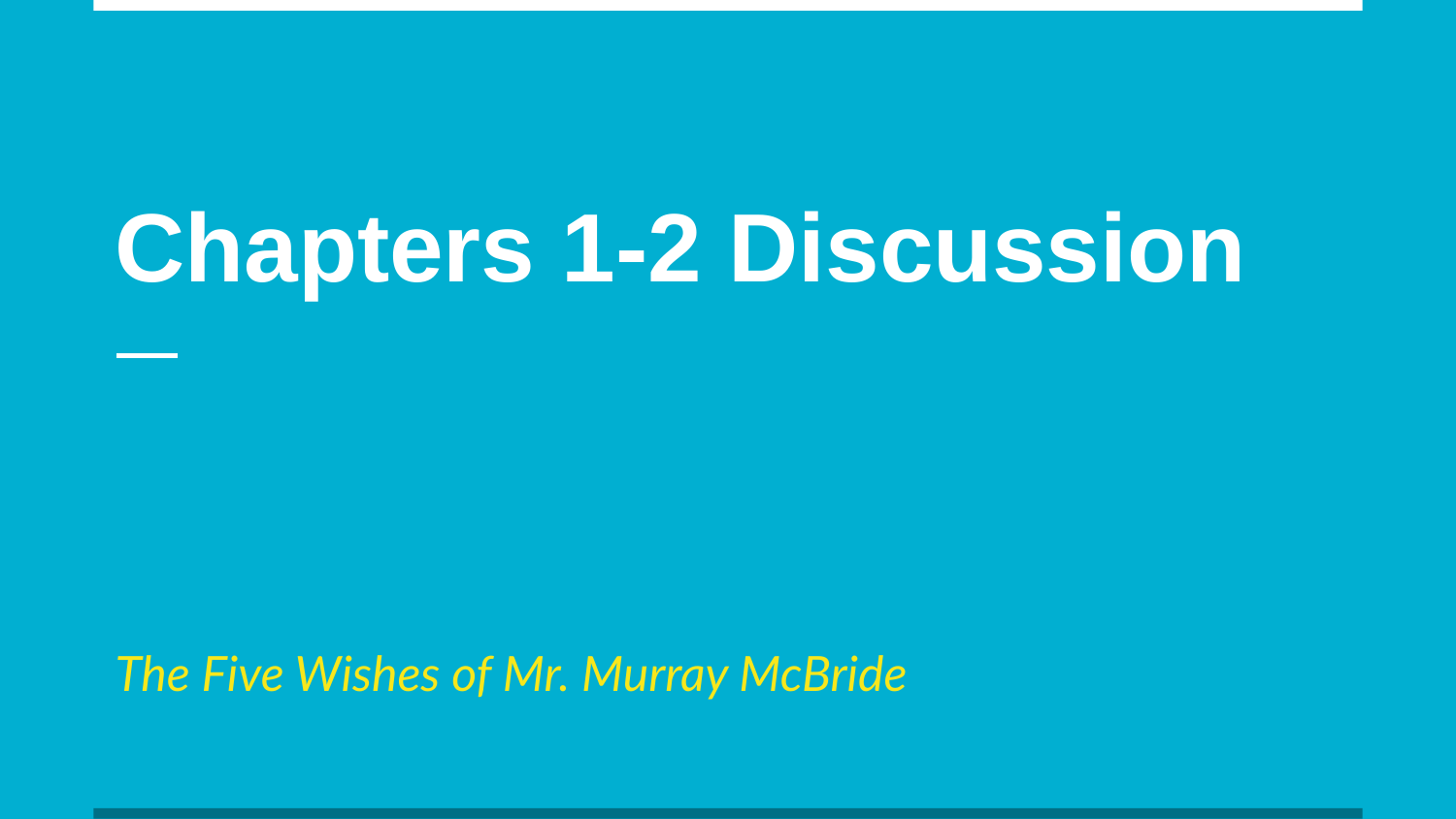

# Chapters 1-2 Discussion
The Five Wishes of Mr. Murray McBride